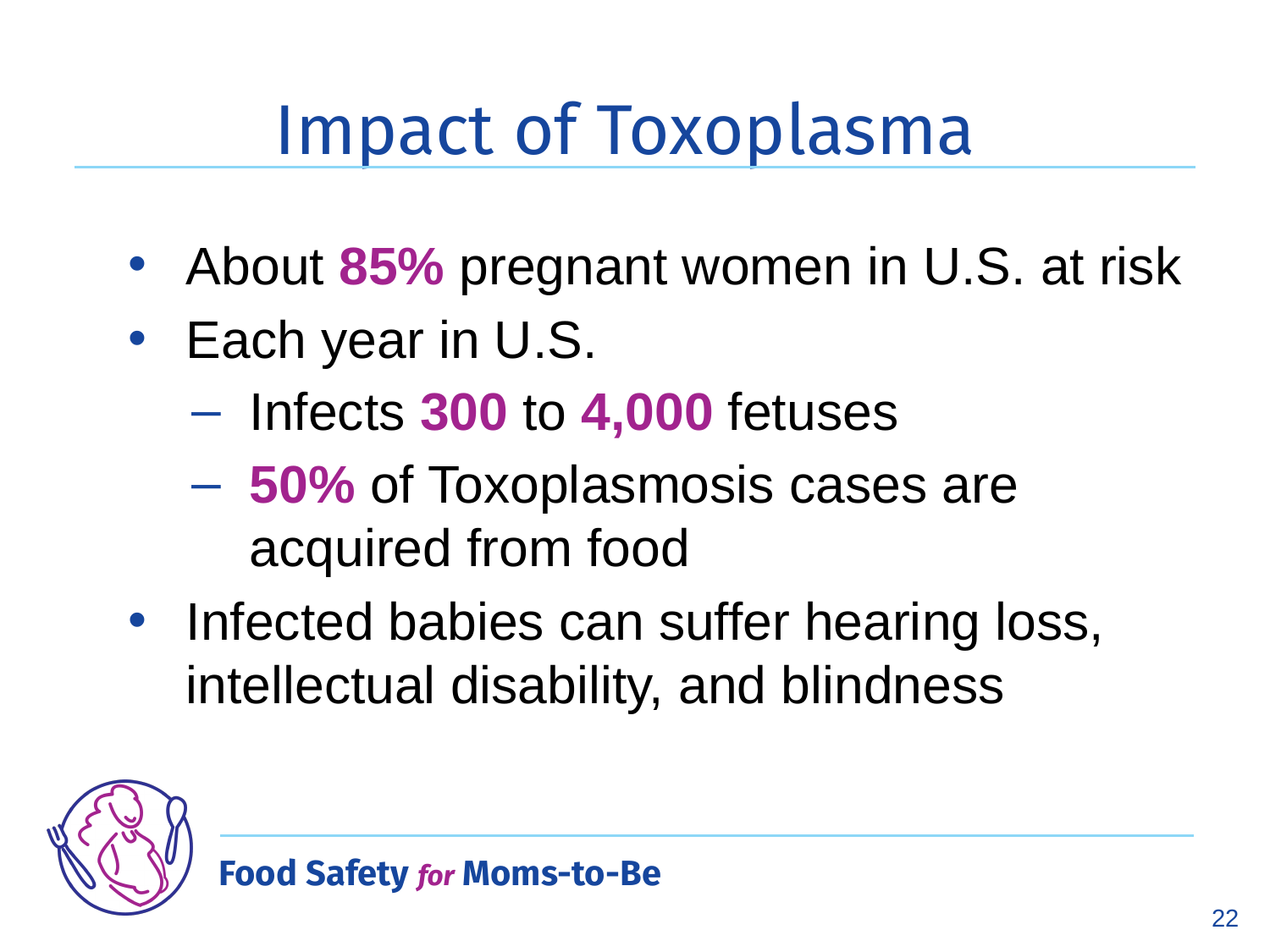

# Impact of Toxoplasma
About 85% pregnant women in U.S. at risk
Each year in U.S.
Infects 300 to 4,000 fetuses
50% of Toxoplasmosis cases are acquired from food
Infected babies can suffer hearing loss, intellectual disability, and blindness
22